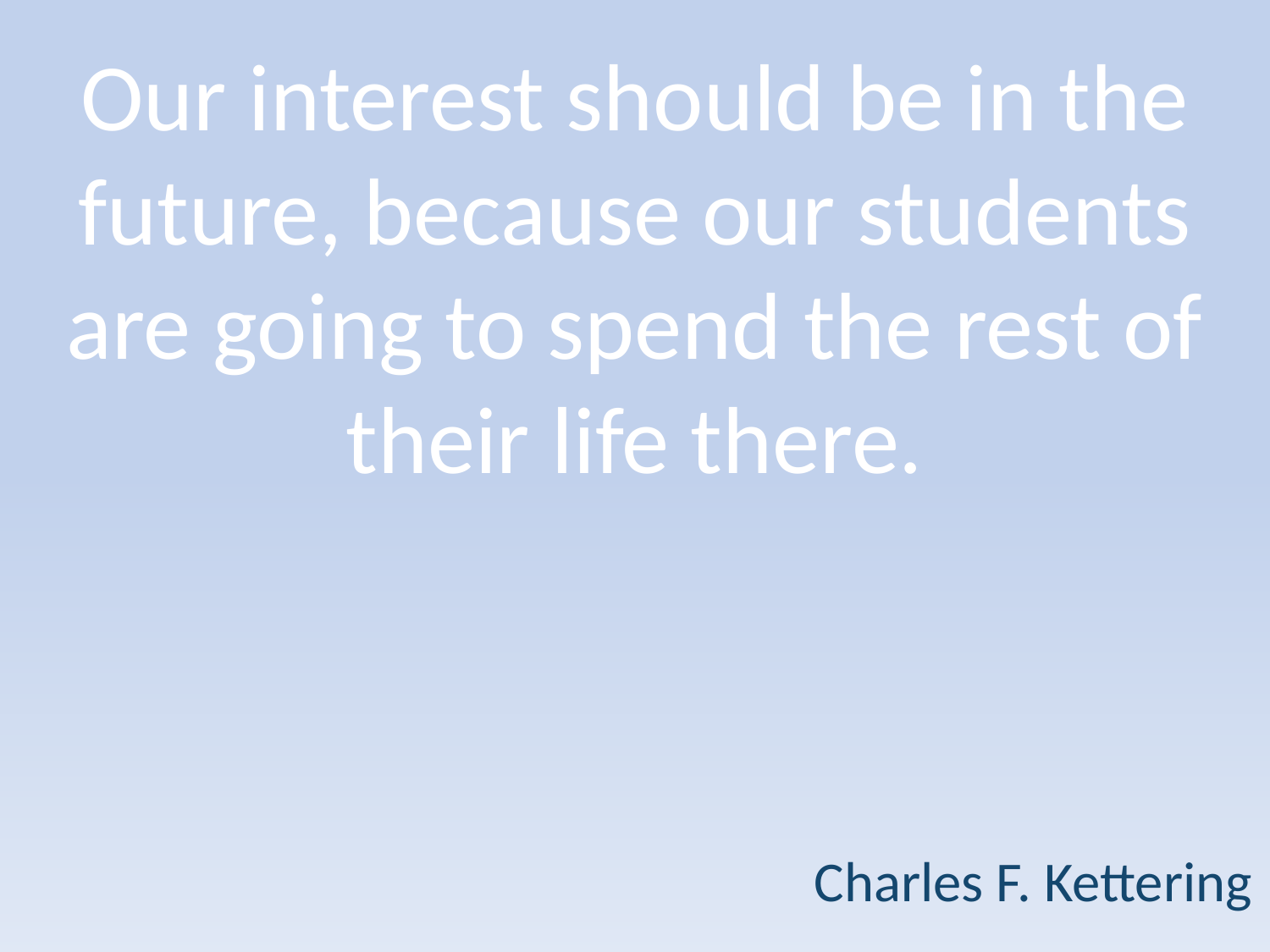

# Our interest should be in the future, because our students are going to spend the rest of their life there.
Charles F. Kettering